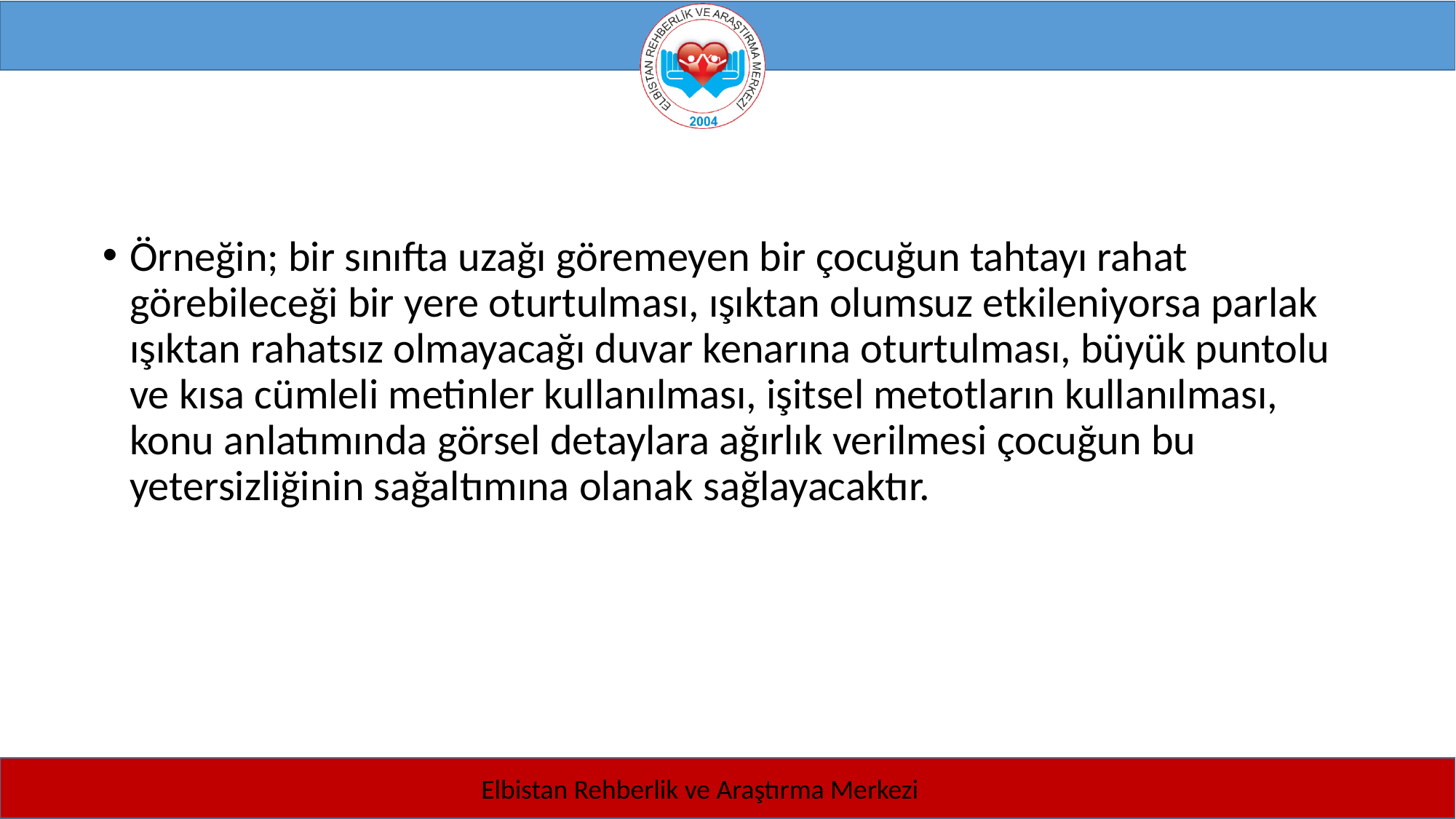

Örneğin; bir sınıfta uzağı göremeyen bir çocuğun tahtayı rahat görebileceği bir yere oturtulması, ışıktan olumsuz etkileniyorsa parlak ışıktan rahatsız olmayacağı duvar kenarına oturtulması, büyük puntolu ve kısa cümleli metinler kullanılması, işitsel metotların kullanılması, konu anlatımında görsel detaylara ağırlık verilmesi çocuğun bu yetersizliğinin sağaltımına olanak sağlayacaktır.